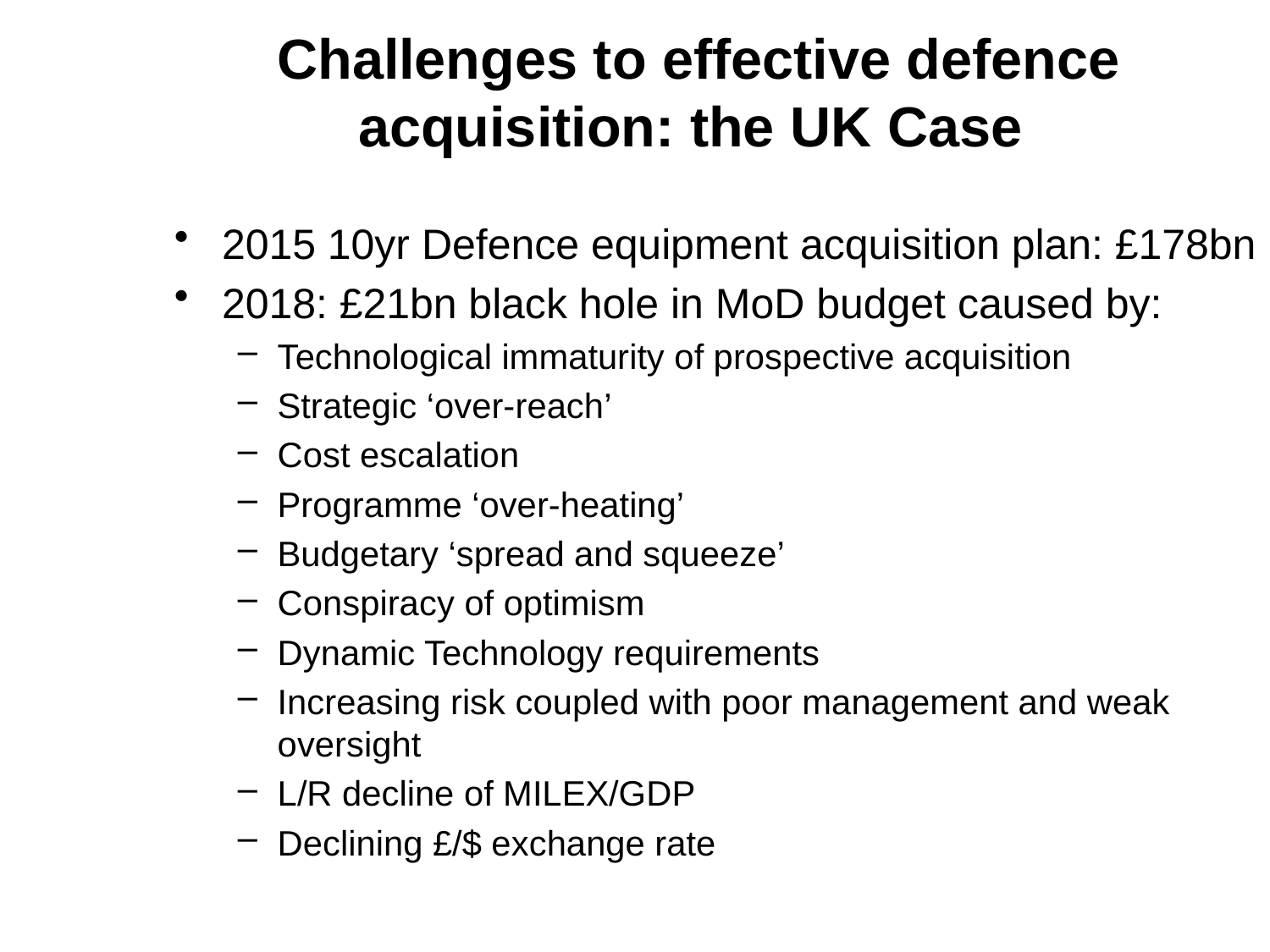

Challenges to effective defence acquisition: the UK Case
2015 10yr Defence equipment acquisition plan: £178bn
2018: £21bn black hole in MoD budget caused by:
Technological immaturity of prospective acquisition
Strategic ‘over-reach’
Cost escalation
Programme ‘over-heating’
Budgetary ‘spread and squeeze’
Conspiracy of optimism
Dynamic Technology requirements
Increasing risk coupled with poor management and weak oversight
L/R decline of MILEX/GDP
Declining £/$ exchange rate